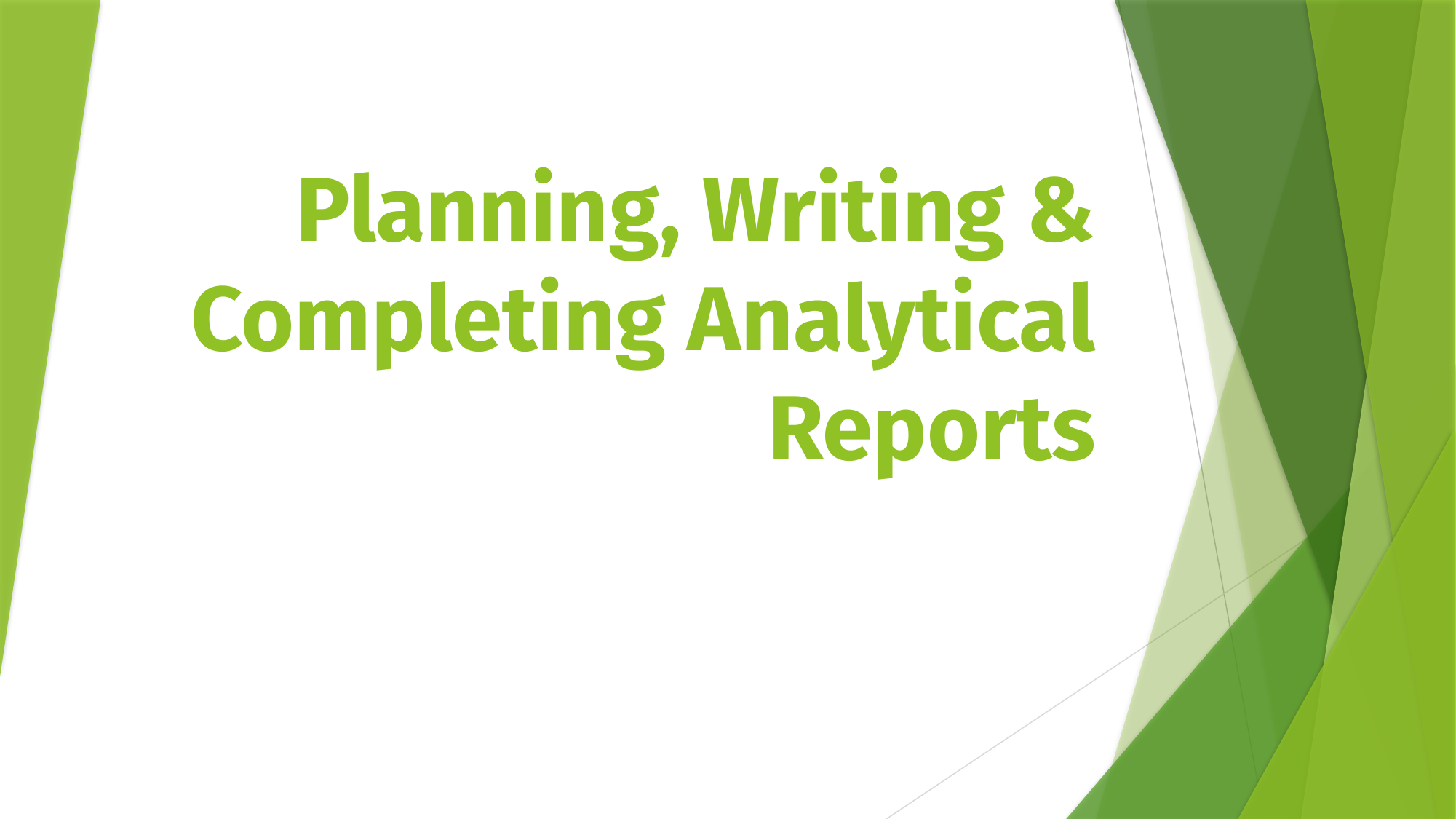

# Planning, Writing & Completing Analytical Reports